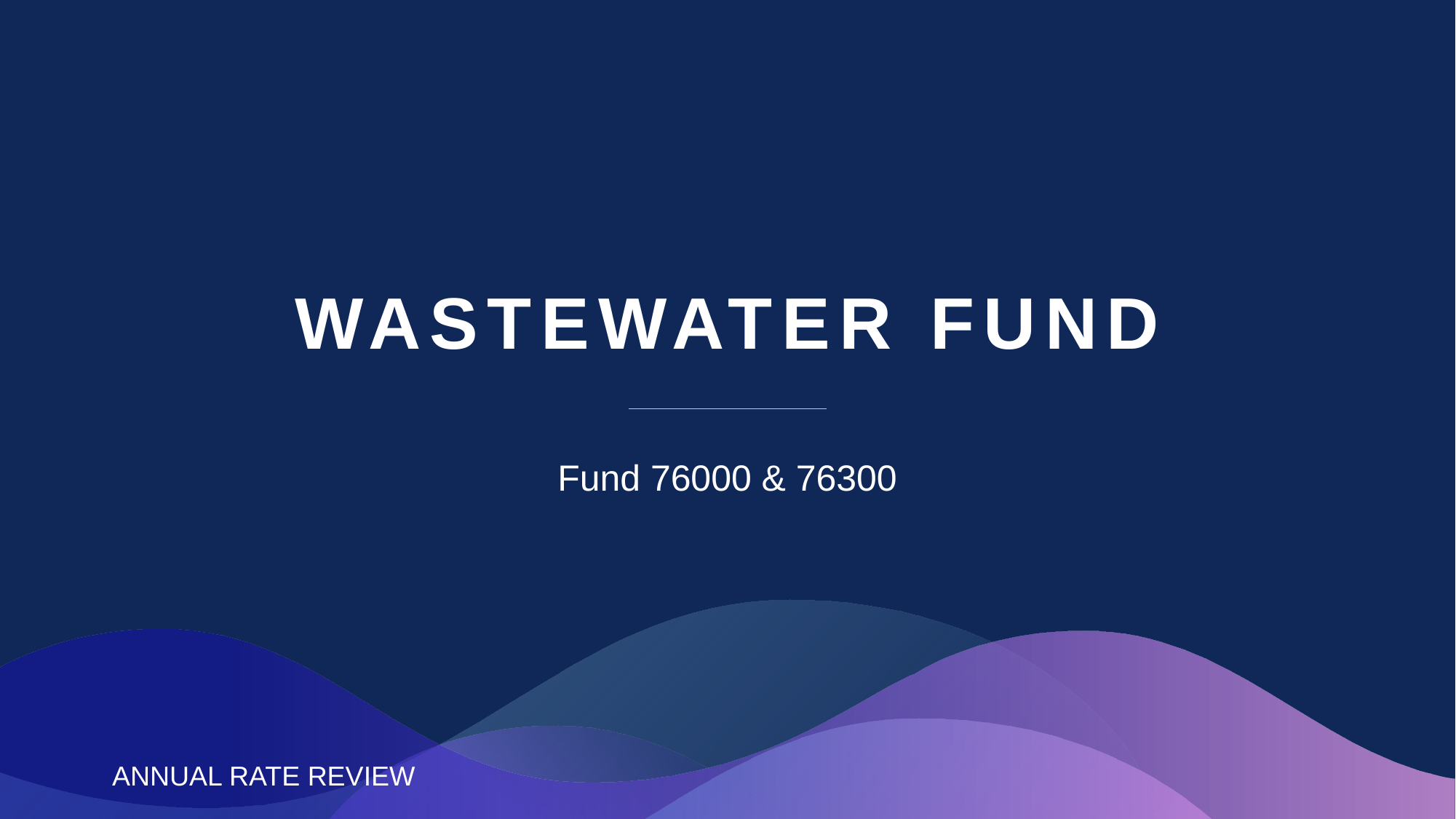

# wastewater Fund
Fund 76000 & 76300
ANNUAL RATE REVIEW